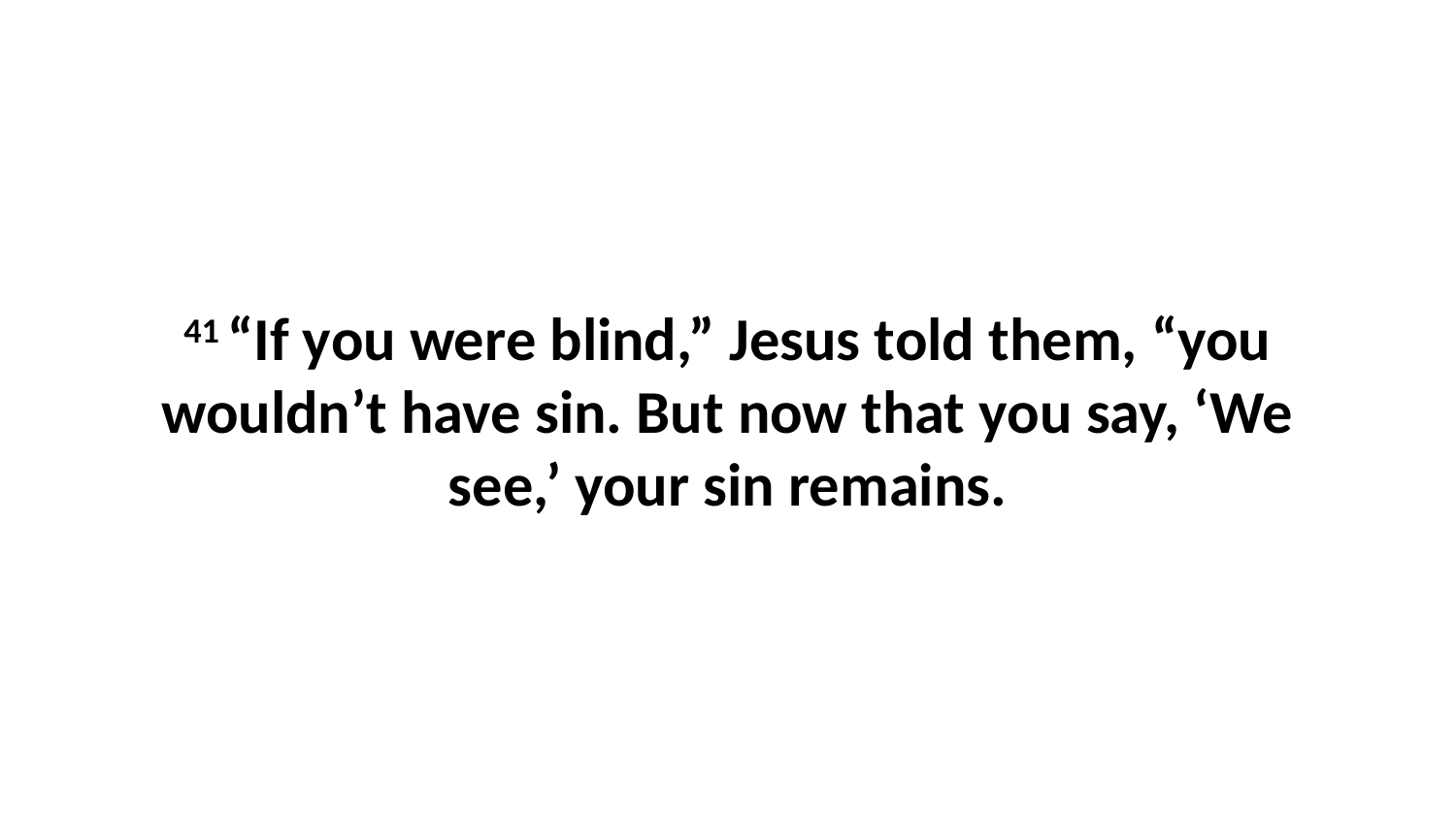

41 “If you were blind,” Jesus told them, “you wouldn’t have sin. But now that you say, ‘We see,’ your sin remains.